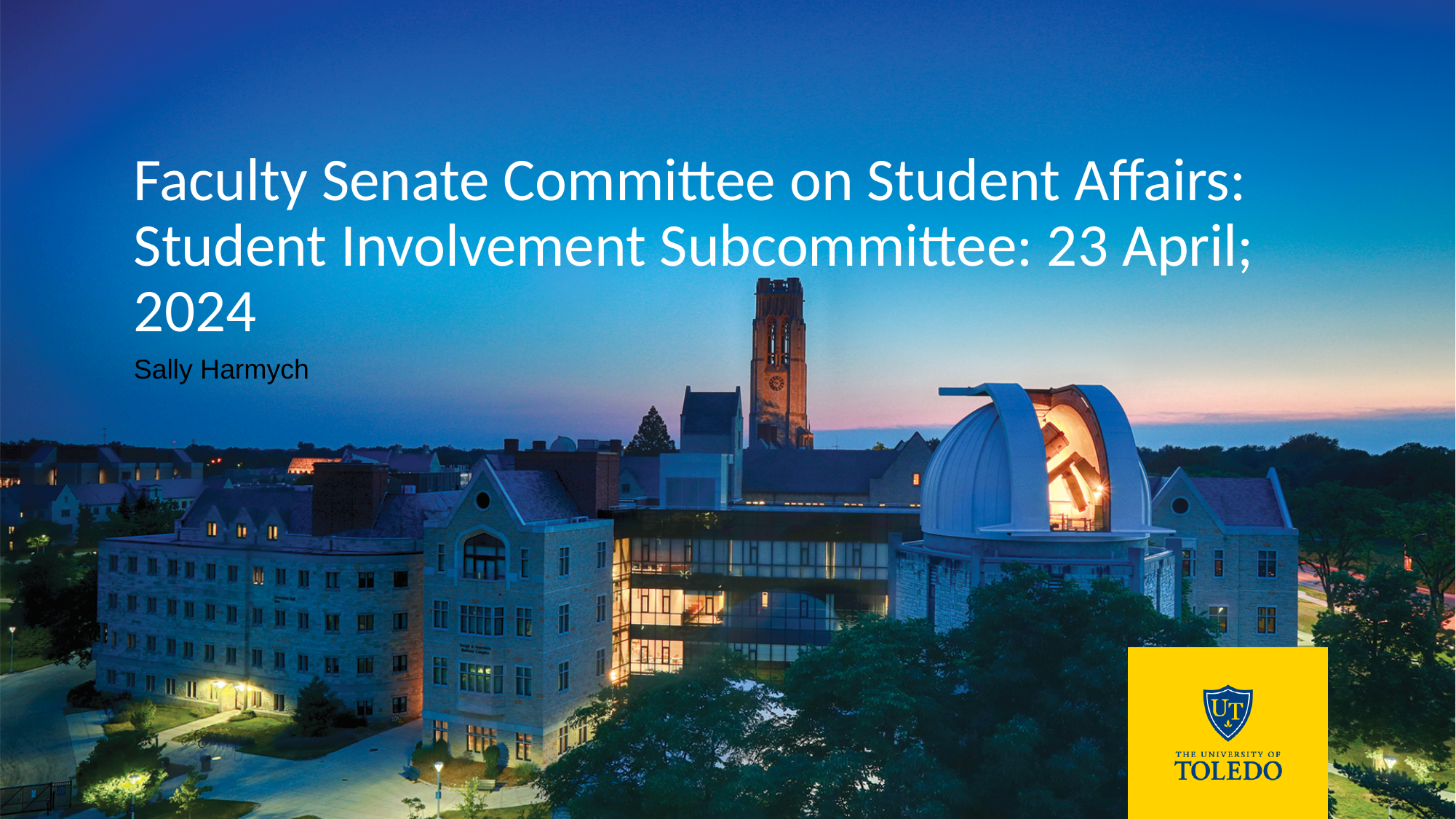

# Faculty Senate Committee on Student Affairs: Student Involvement Subcommittee: 23 April; 2024

Sally Harmych